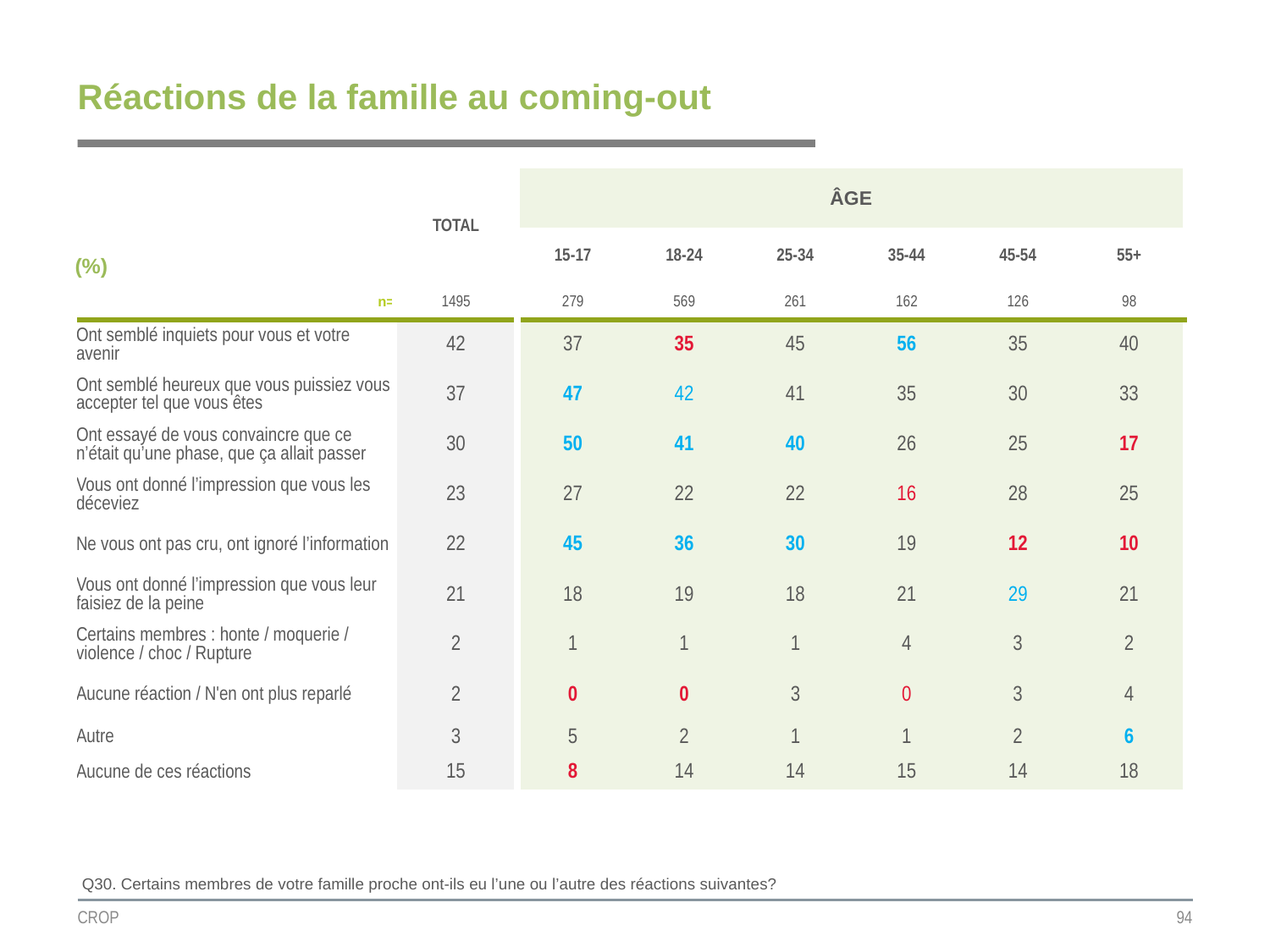

# Réactions de la famille au coming-out
|  | TOTAL | ÂGE |  |  |  |  |  |
| --- | --- | --- | --- | --- | --- | --- | --- |
| (%) |  |  |  |  |  |  |  |
|  |  | 15-17 | 18-24 | 25-34 | 35-44 | 45-54 | 55+ |
| n= | 1495 | 279 | 569 | 261 | 162 | 126 | 98 |
| Ont semblé inquiets pour vous et votre avenir | 42 | 37 | 35 | 45 | 56 | 35 | 40 |
| Ont semblé heureux que vous puissiez vous accepter tel que vous êtes | 37 | 47 | 42 | 41 | 35 | 30 | 33 |
| Ont essayé de vous convaincre que ce n’était qu’une phase, que ça allait passer | 30 | 50 | 41 | 40 | 26 | 25 | 17 |
| Vous ont donné l’impression que vous les déceviez | 23 | 27 | 22 | 22 | 16 | 28 | 25 |
| Ne vous ont pas cru, ont ignoré l’information | 22 | 45 | 36 | 30 | 19 | 12 | 10 |
| Vous ont donné l’impression que vous leur faisiez de la peine | 21 | 18 | 19 | 18 | 21 | 29 | 21 |
| Certains membres : honte / moquerie / violence / choc / Rupture | 2 | 1 | 1 | 1 | 4 | 3 | 2 |
| Aucune réaction / N'en ont plus reparlé | 2 | 0 | 0 | 3 | 0 | 3 | 4 |
| Autre | 3 | 5 | 2 | 1 | 1 | 2 | 6 |
| Aucune de ces réactions | 15 | 8 | 14 | 14 | 15 | 14 | 18 |
Q30. Certains membres de votre famille proche ont-ils eu l’une ou l’autre des réactions suivantes?
CROP
94